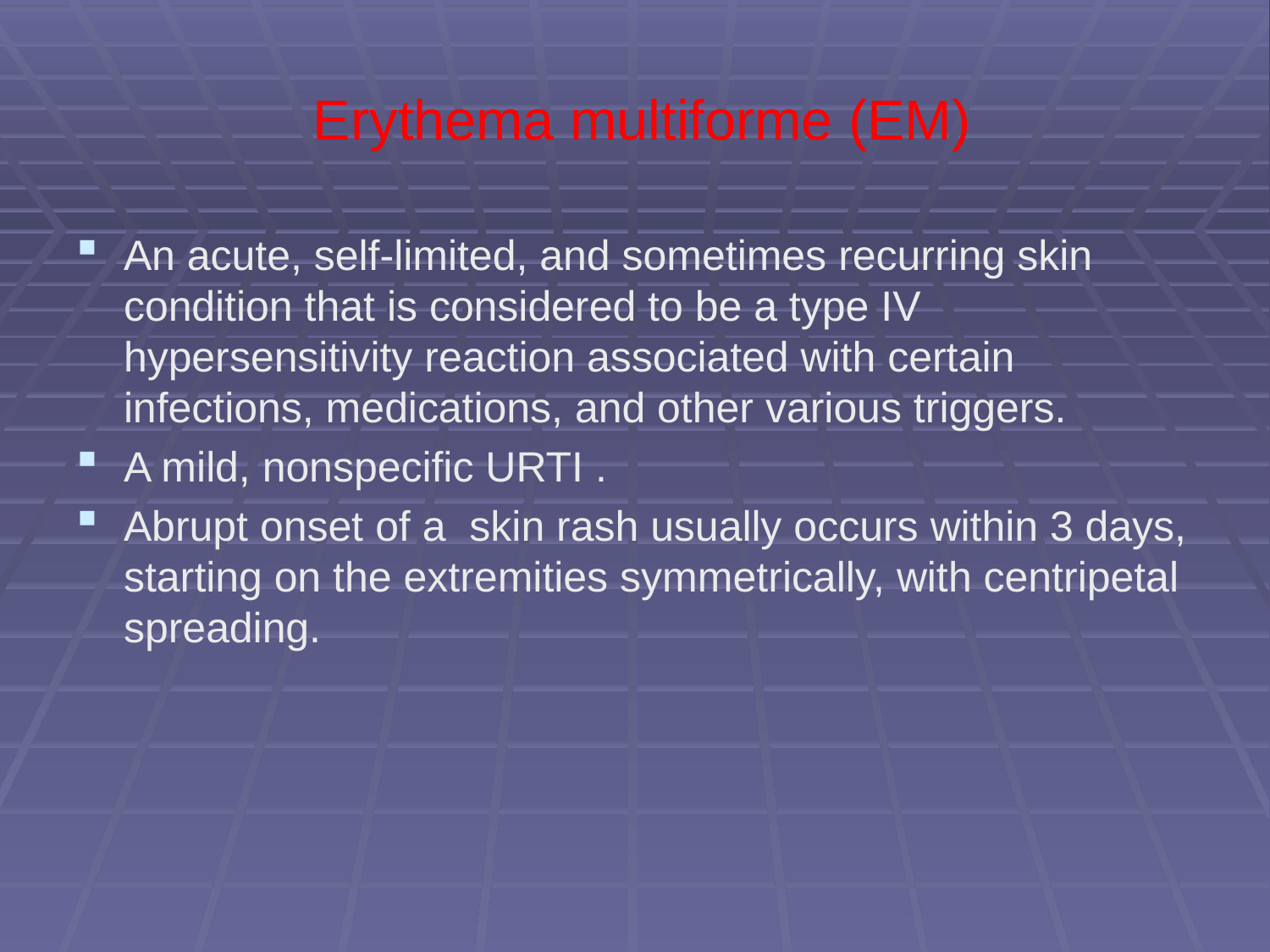

# Erythema multiforme (EM)
An acute, self-limited, and sometimes recurring skin condition that is considered to be a type IV hypersensitivity reaction associated with certain infections, medications, and other various triggers.
A mild, nonspecific URTI .
Abrupt onset of a  skin rash usually occurs within 3 days, starting on the extremities symmetrically, with centripetal spreading.